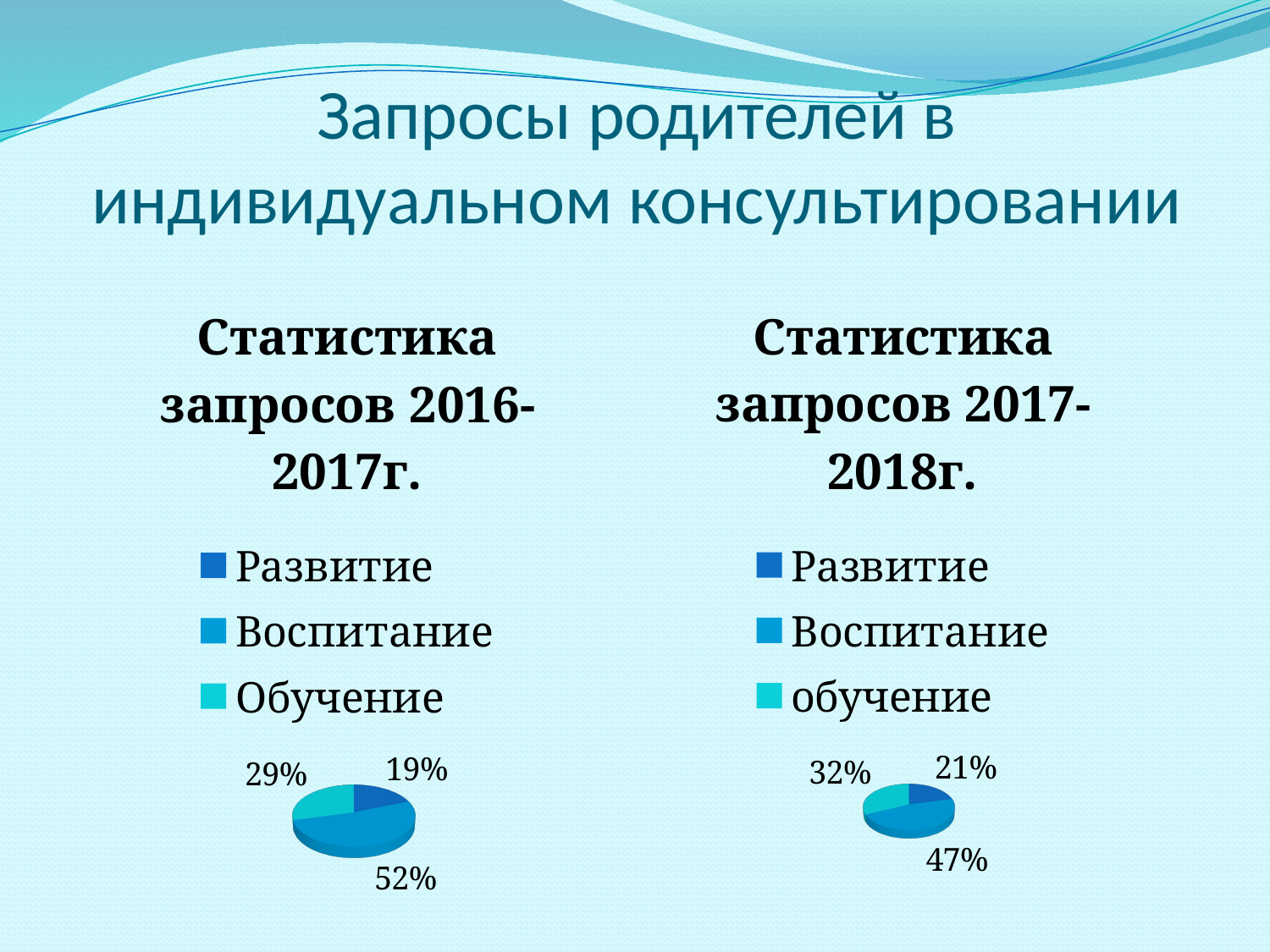

# Запросы родителей в индивидуальном консультировании

[unsupported chart]

[unsupported chart]